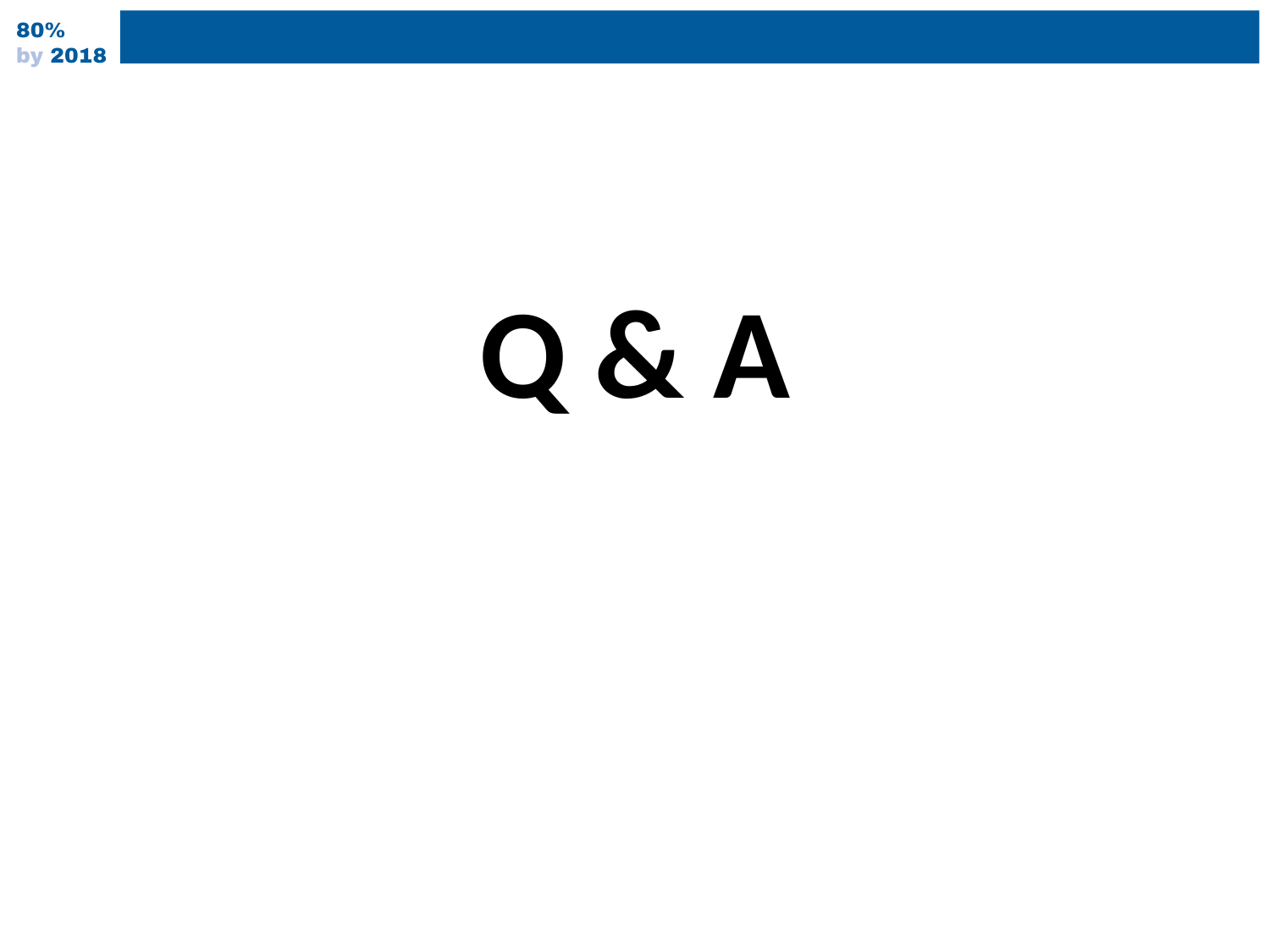

80%
by 2018

#
Q & A